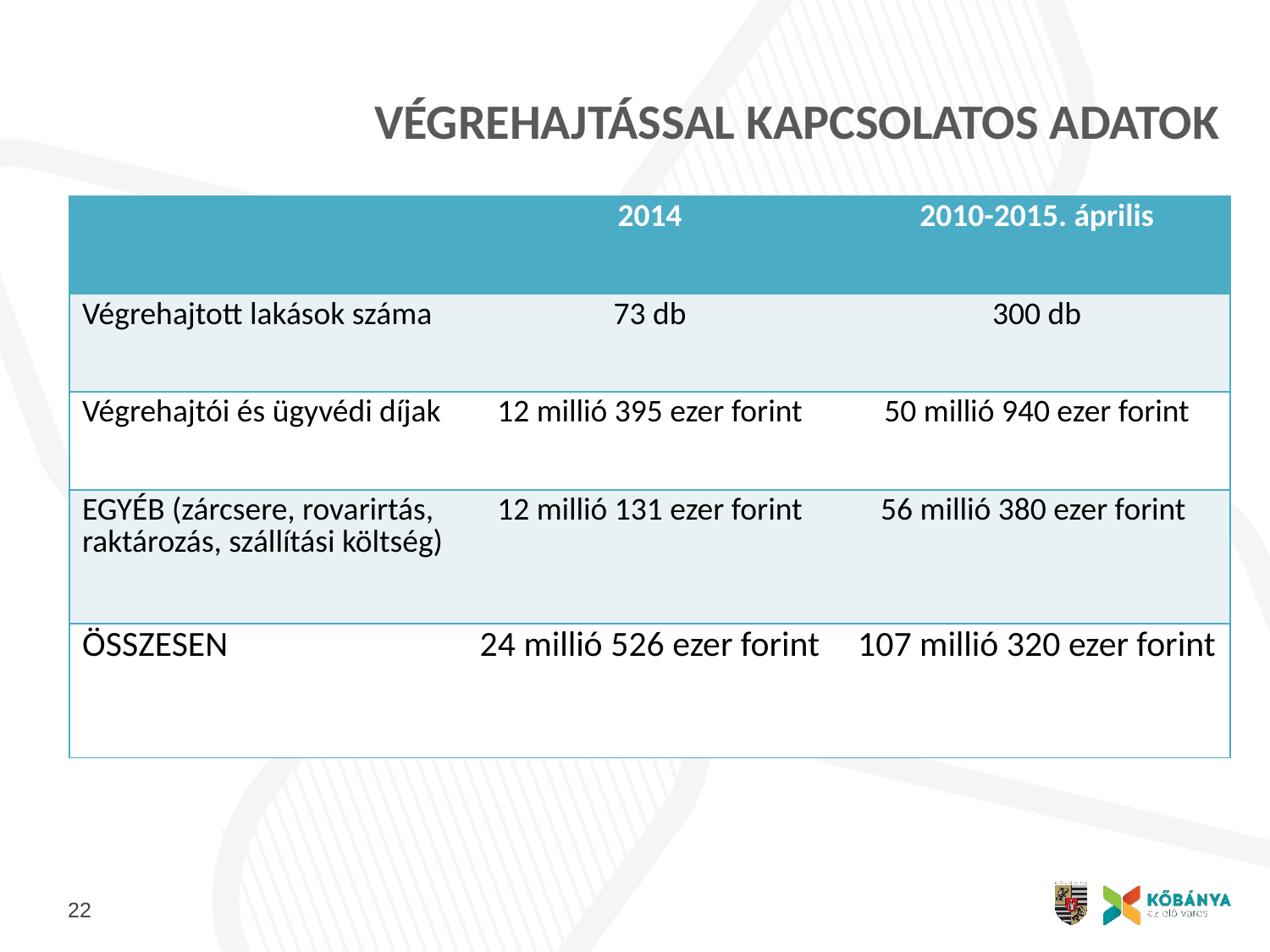

# VÉGREHAJTÁSSAL KAPCSOLATOS ADATOK
|  | 2014 | 2010-2015. április |
| --- | --- | --- |
| Végrehajtott lakások száma | 73 db | 300 db |
| Végrehajtói és ügyvédi díjak | 12 millió 395 ezer forint | 50 millió 940 ezer forint |
| EGYÉB (zárcsere, rovarirtás, raktározás, szállítási költség) | 12 millió 131 ezer forint | 56 millió 380 ezer forint |
| ÖSSZESEN | 24 millió 526 ezer forint | 107 millió 320 ezer forint |